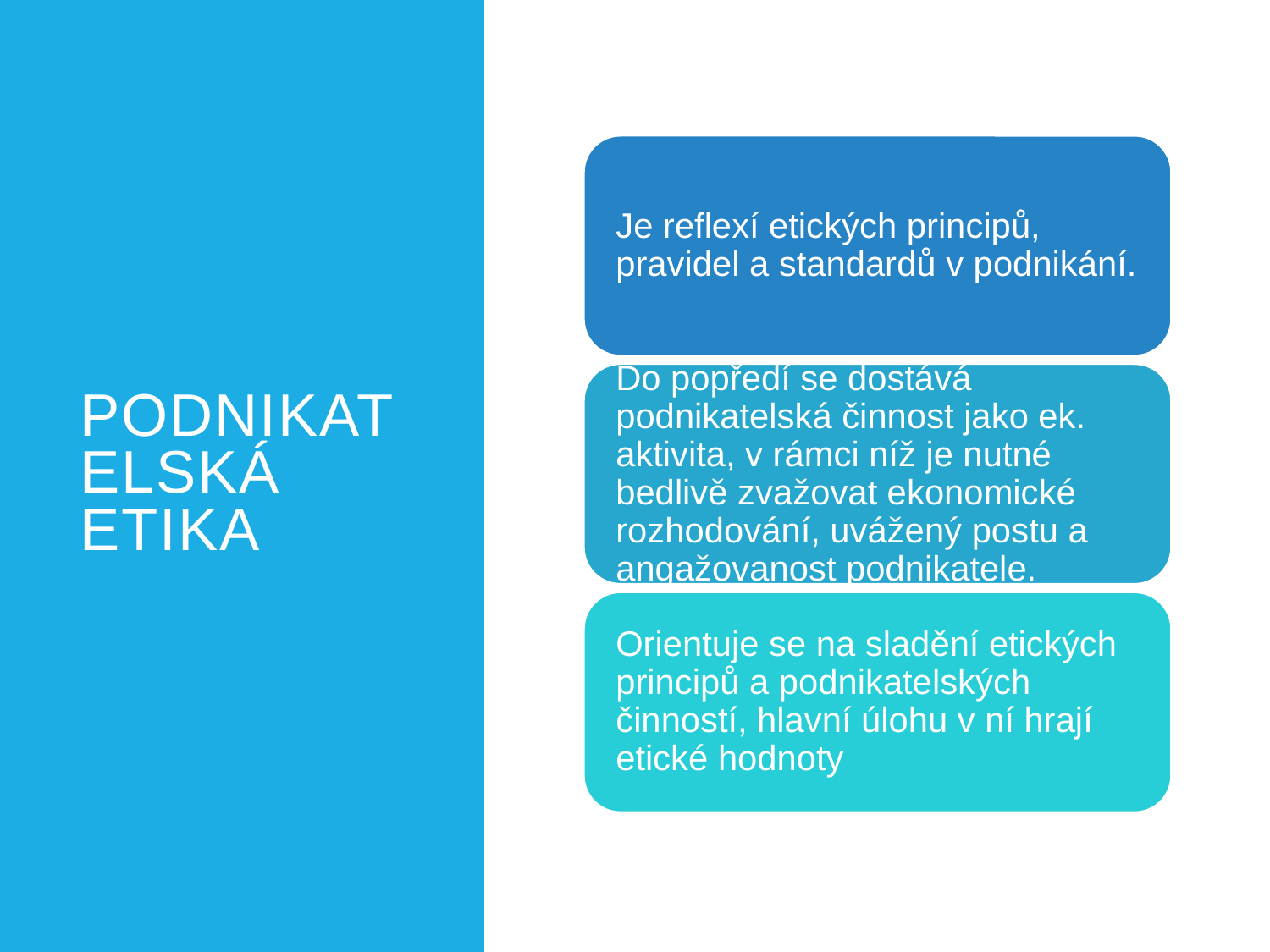

# Podnikatelská etika
Je reflexí etických principů, pravidel a standardů v podnikání.
Do popředí se dostává podnikatelská činnost jako ek. aktivita, v rámci níž je nutné bedlivě zvažovat ekonomické rozhodování, uvážený postu a angažovanost podnikatele.
Orientuje se na sladění etických principů a podnikatelských činností, hlavní úlohu v ní hrají etické hodnoty